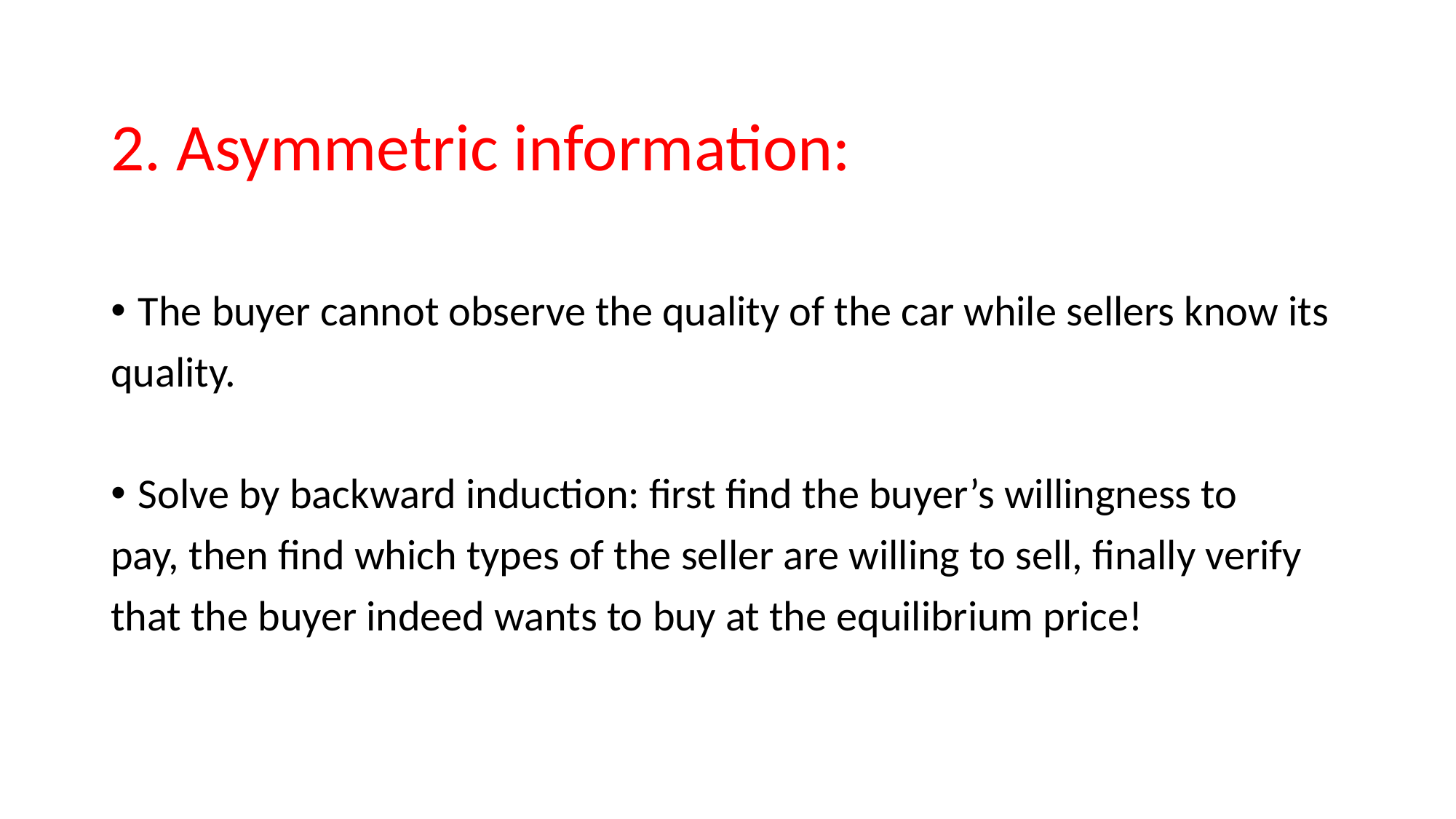

# 2. Asymmetric information:

The buyer cannot observe the quality of the car while sellers know its
quality.

Solve by backward induction: first find the buyer’s willingness to
pay, then find which types of the seller are willing to sell, finally verify
that the buyer indeed wants to buy at the equilibrium price!

10